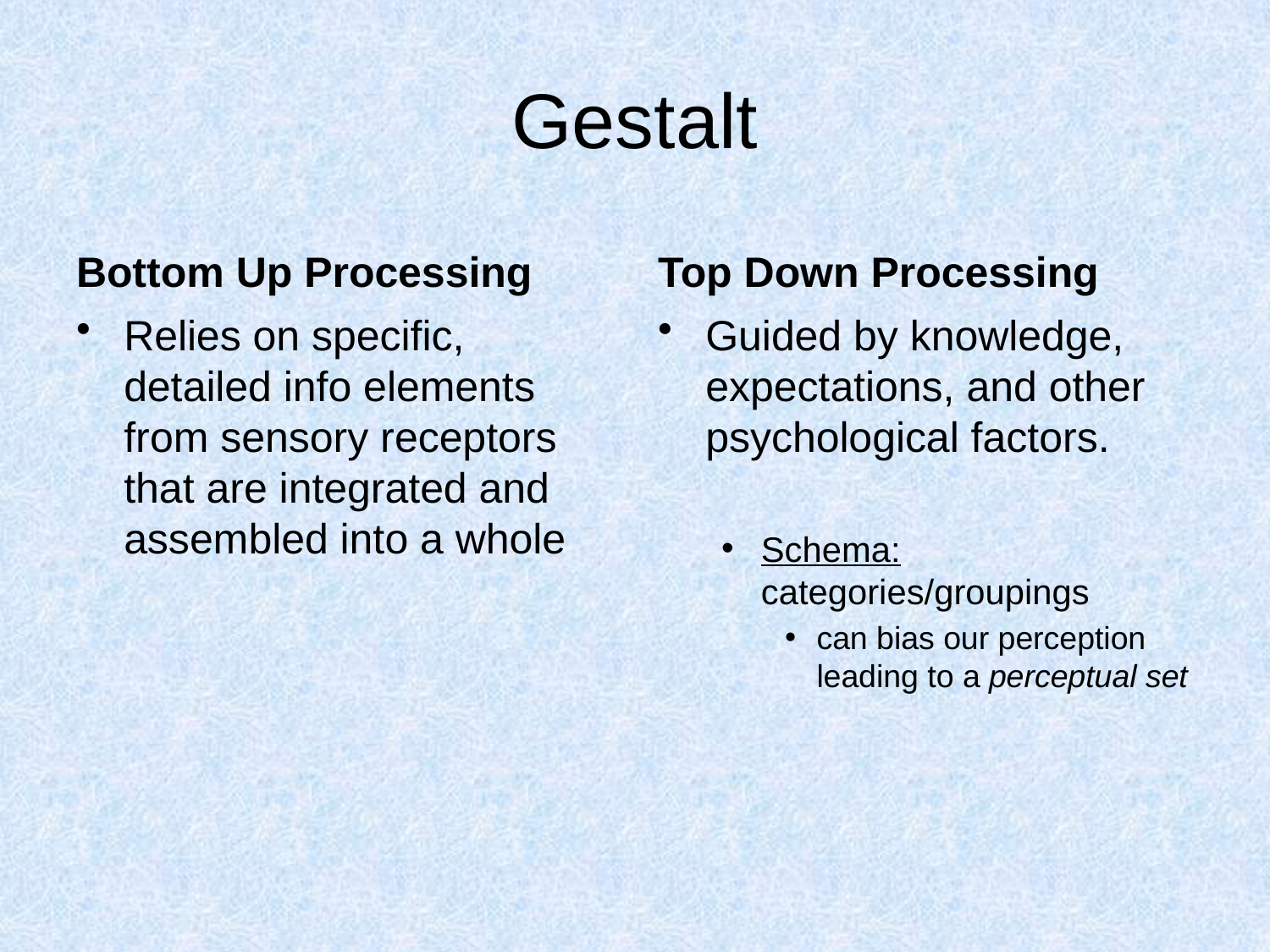

# Gestalt
Bottom Up Processing
Top Down Processing
Relies on specific, detailed info elements from sensory receptors that are integrated and assembled into a whole

Guided by knowledge, expectations, and other psychological factors.

Schema: categories/groupings
can bias our perception leading to a perceptual set